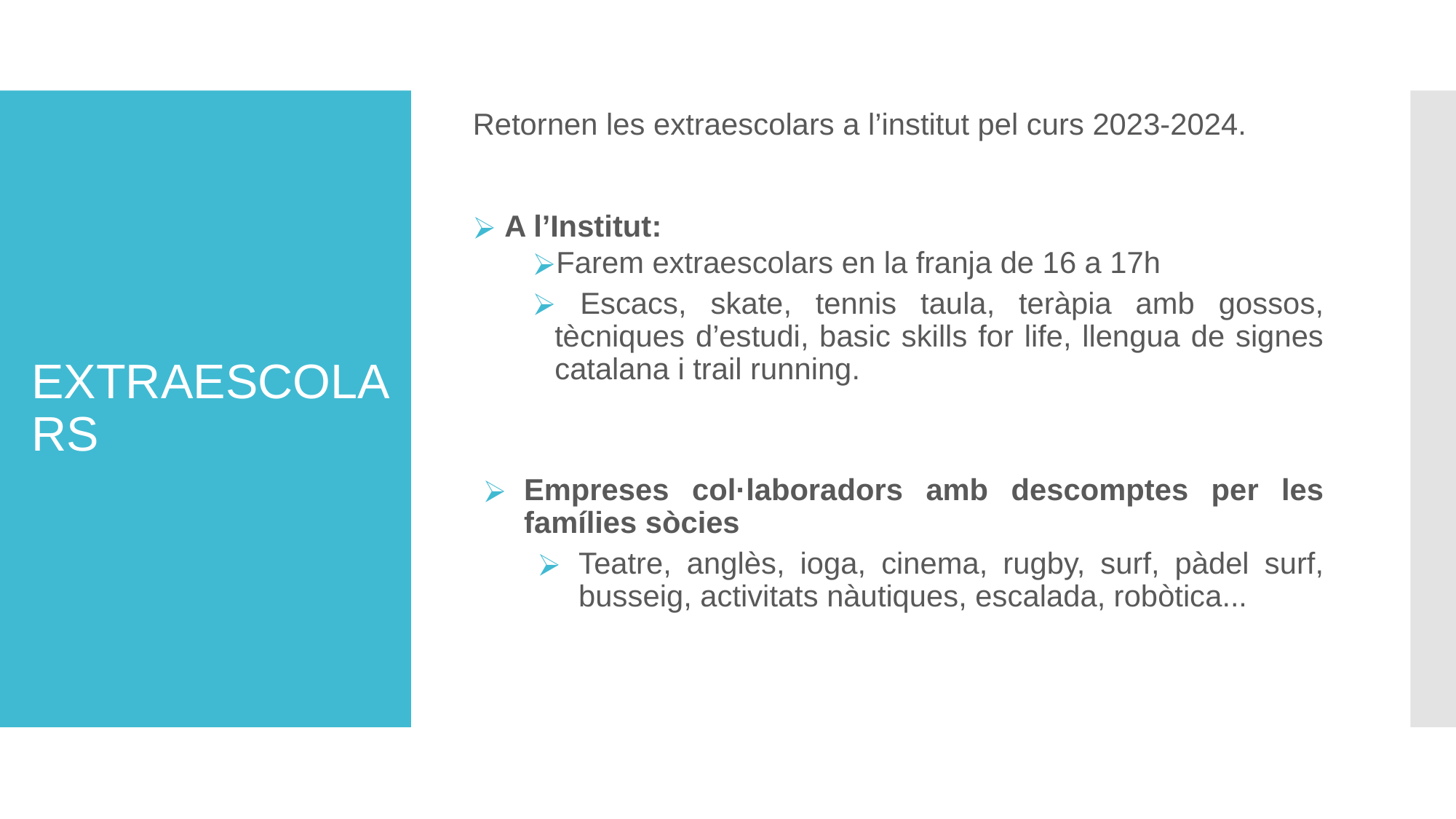

Retornen les extraescolars a l’institut pel curs 2023-2024.

 A l’Institut:
Farem extraescolars en la franja de 16 a 17h
 Escacs, skate, tennis taula, teràpia amb gossos, tècniques d’estudi, basic skills for life, llengua de signes catalana i trail running.

Empreses col·laboradors amb descomptes per les famílies sòcies
Teatre, anglès, ioga, cinema, rugby, surf, pàdel surf, busseig, activitats nàutiques, escalada, robòtica...
# EXTRAESCOLARS